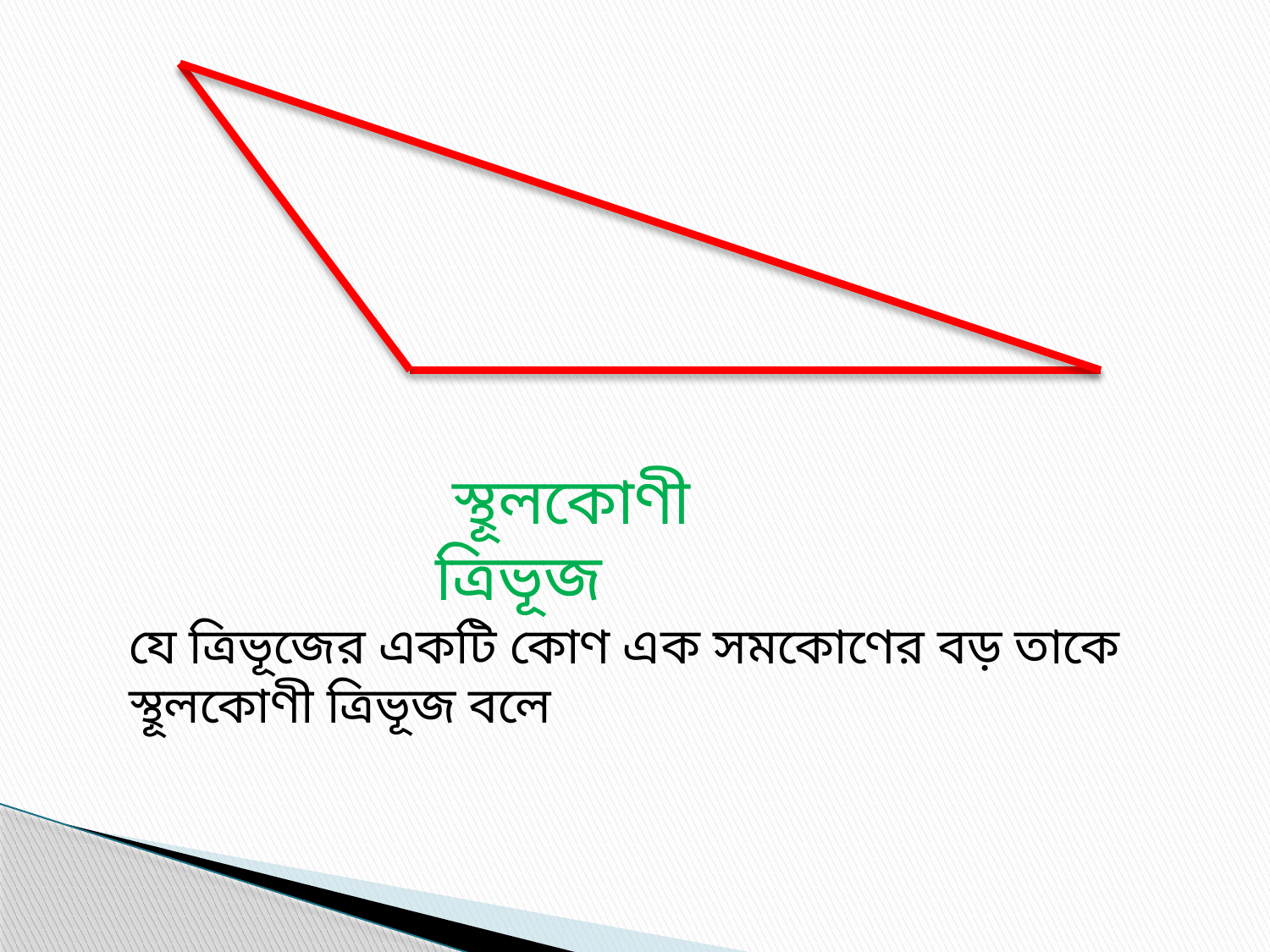

স্থূলকোণী ত্রিভূজ
যে ত্রিভূজের একটি কোণ এক সমকোণের বড় তাকে স্থূলকোণী ত্রিভূজ বলে